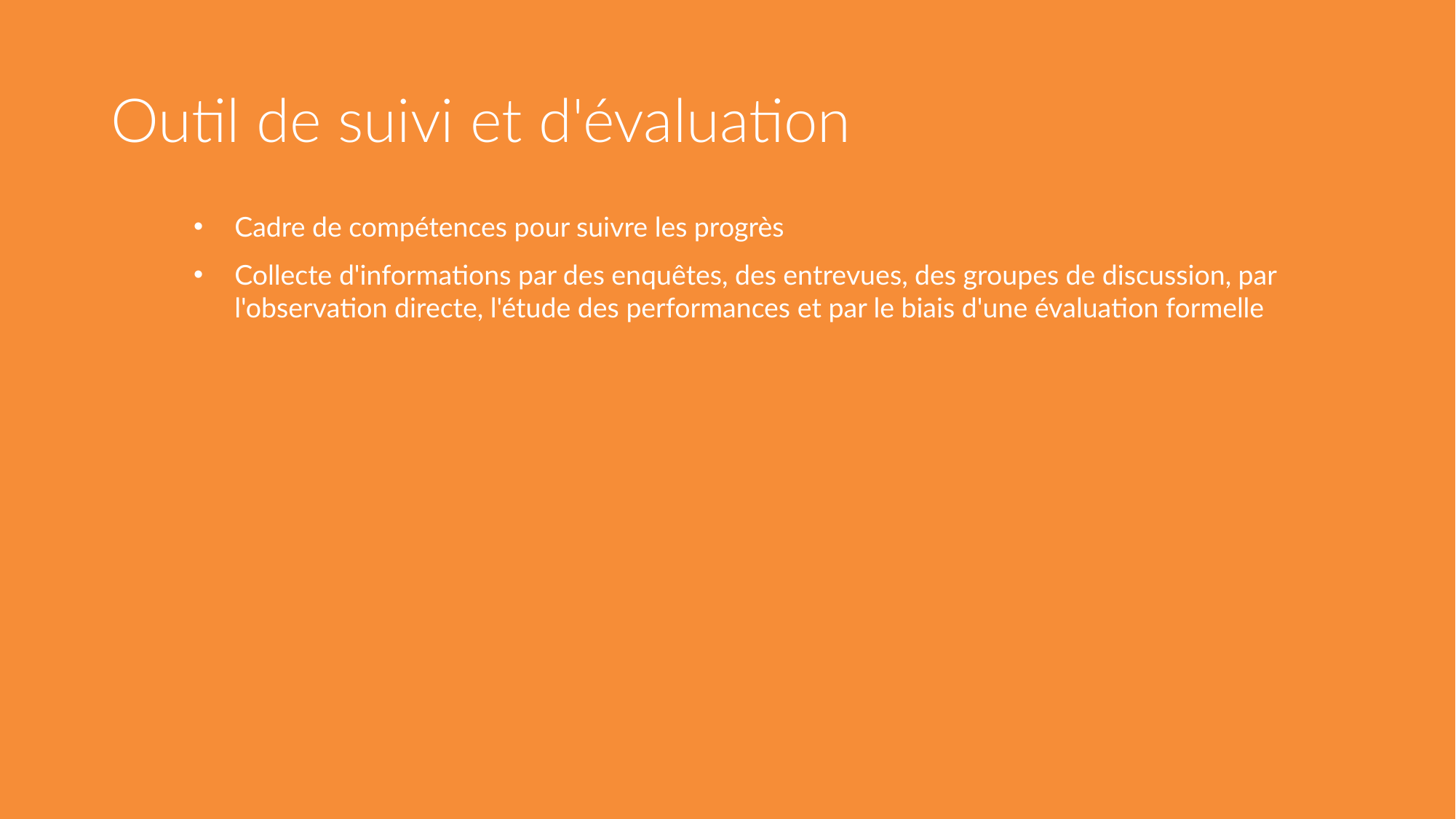

# Outil de suivi et d'évaluation
Cadre de compétences pour suivre les progrès
Collecte d'informations par des enquêtes, des entrevues, des groupes de discussion, par l'observation directe, l'étude des performances et par le biais d'une évaluation formelle